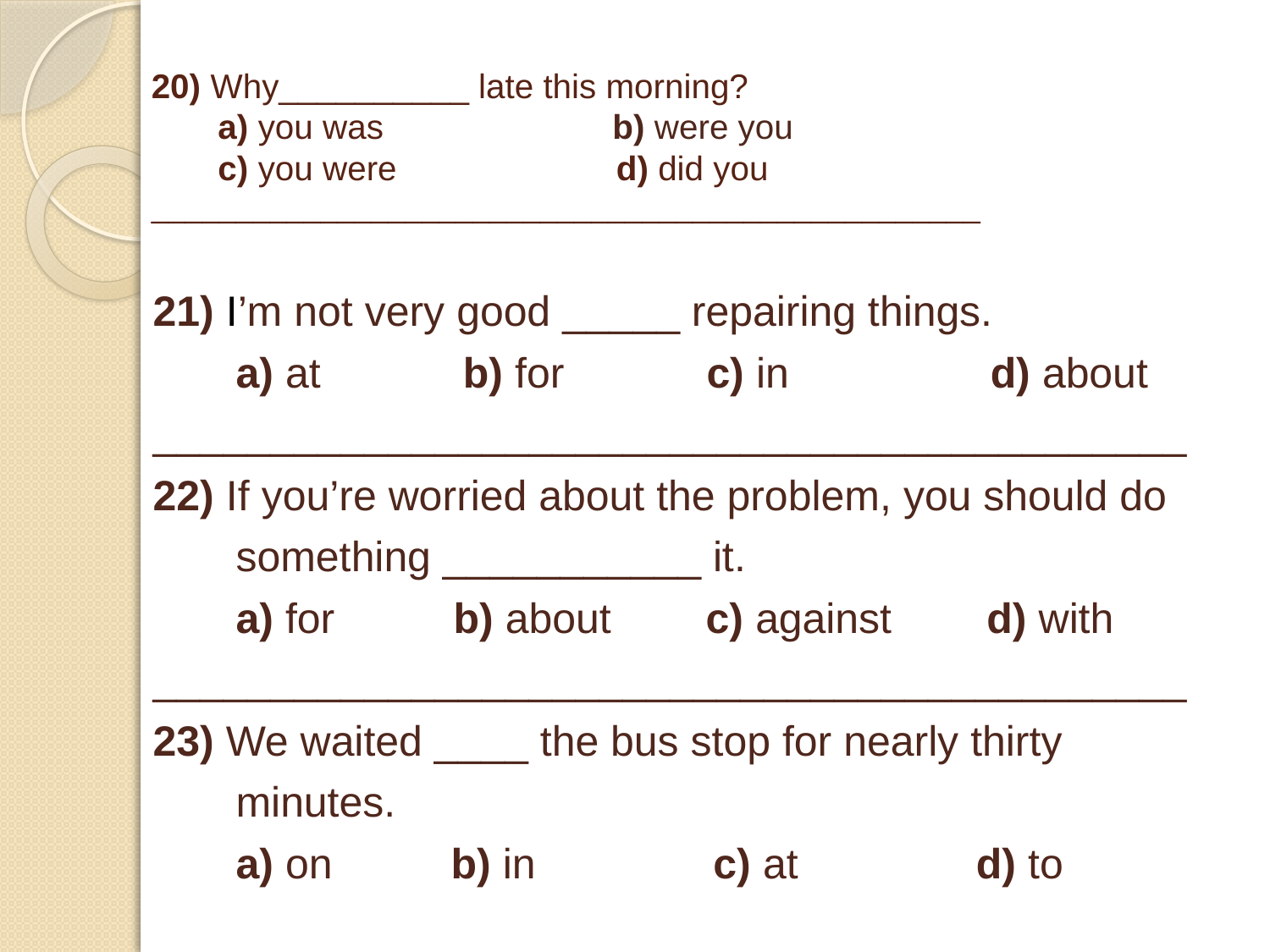

# 20) Why__________ late this morning? a) you was                        b) were you c) you were                       d) did you _________________________________________________
21) I’m not very good _____ repairing things.
       a) at            b) for            c) in                 d) about
____________________________________________
22) If you’re worried about the problem, you should do
       something ___________ it.
       a) for          b) about        c) against        d) with
____________________________________________
23) We waited ____ the bus stop for nearly thirty
       minutes.
       a) on          b) in               c) at               d) to